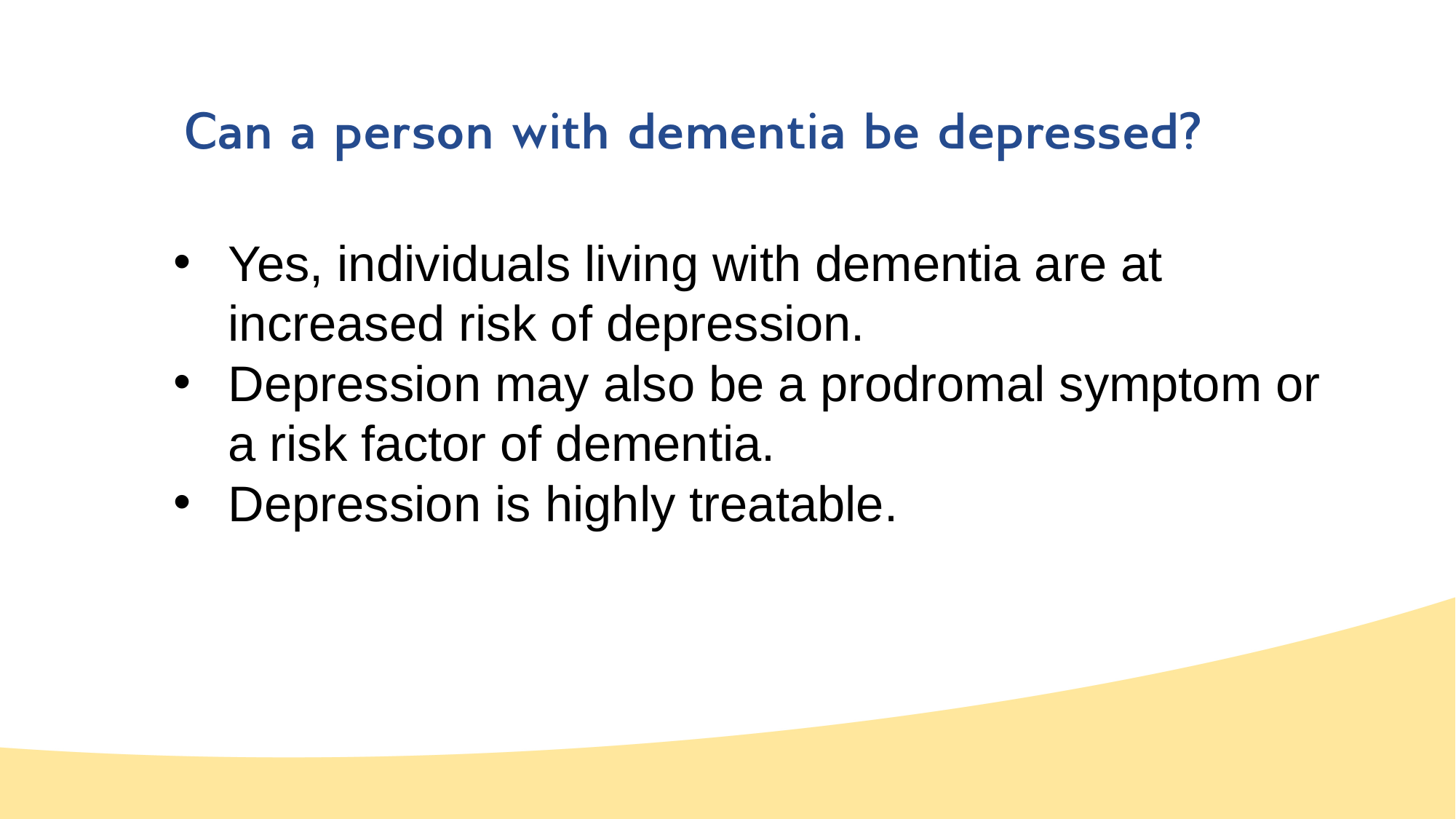

# Can a person with dementia be depressed?
Yes, individuals living with dementia are at increased risk of depression.
Depression may also be a prodromal symptom or a risk factor of dementia.
Depression is highly treatable.